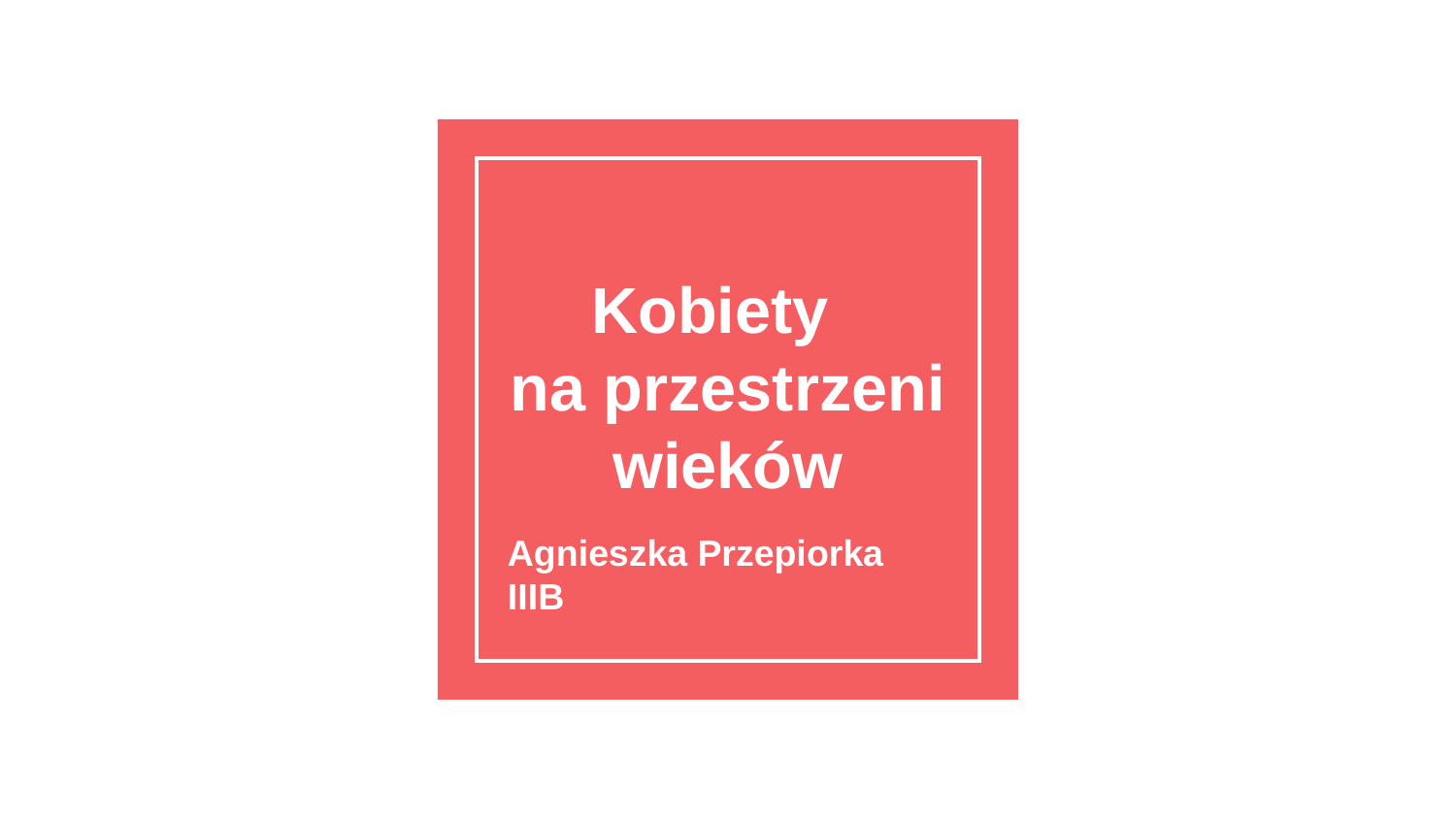

# Kobiety na przestrzeni wieków
Agnieszka Przepiorka IIIB